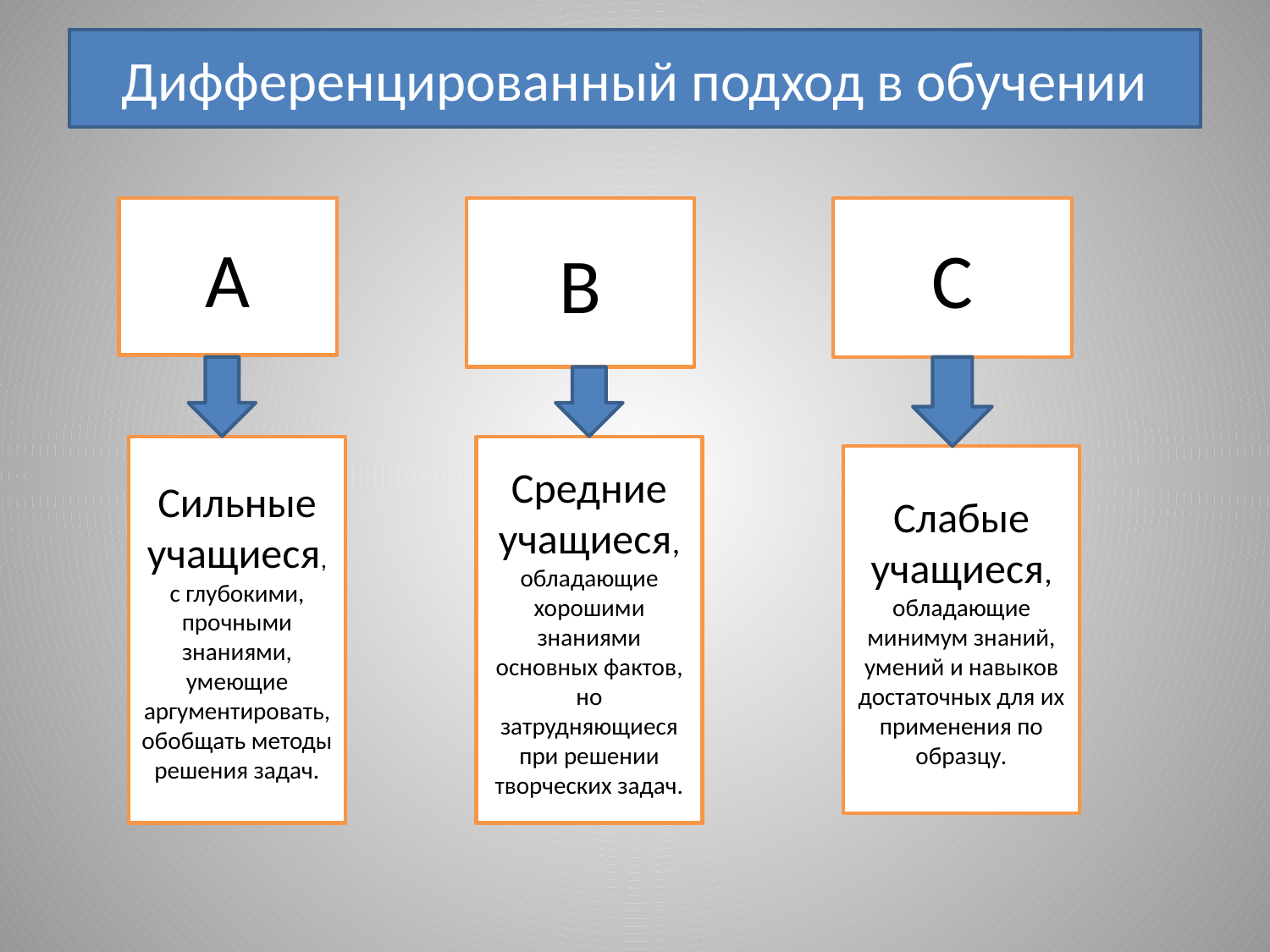

Дифференцированный подход в обучении
А
В
С

Сильные учащиеся, с глубокими, прочными знаниями, умеющие аргументировать, обобщать методы решения задач.
Средние учащиеся, обладающие хорошими знаниями основных фактов, но затрудняющиеся при решении творческих задач.
Слабые учащиеся, обладающие минимум знаний, умений и навыков достаточных для их применения по образцу.